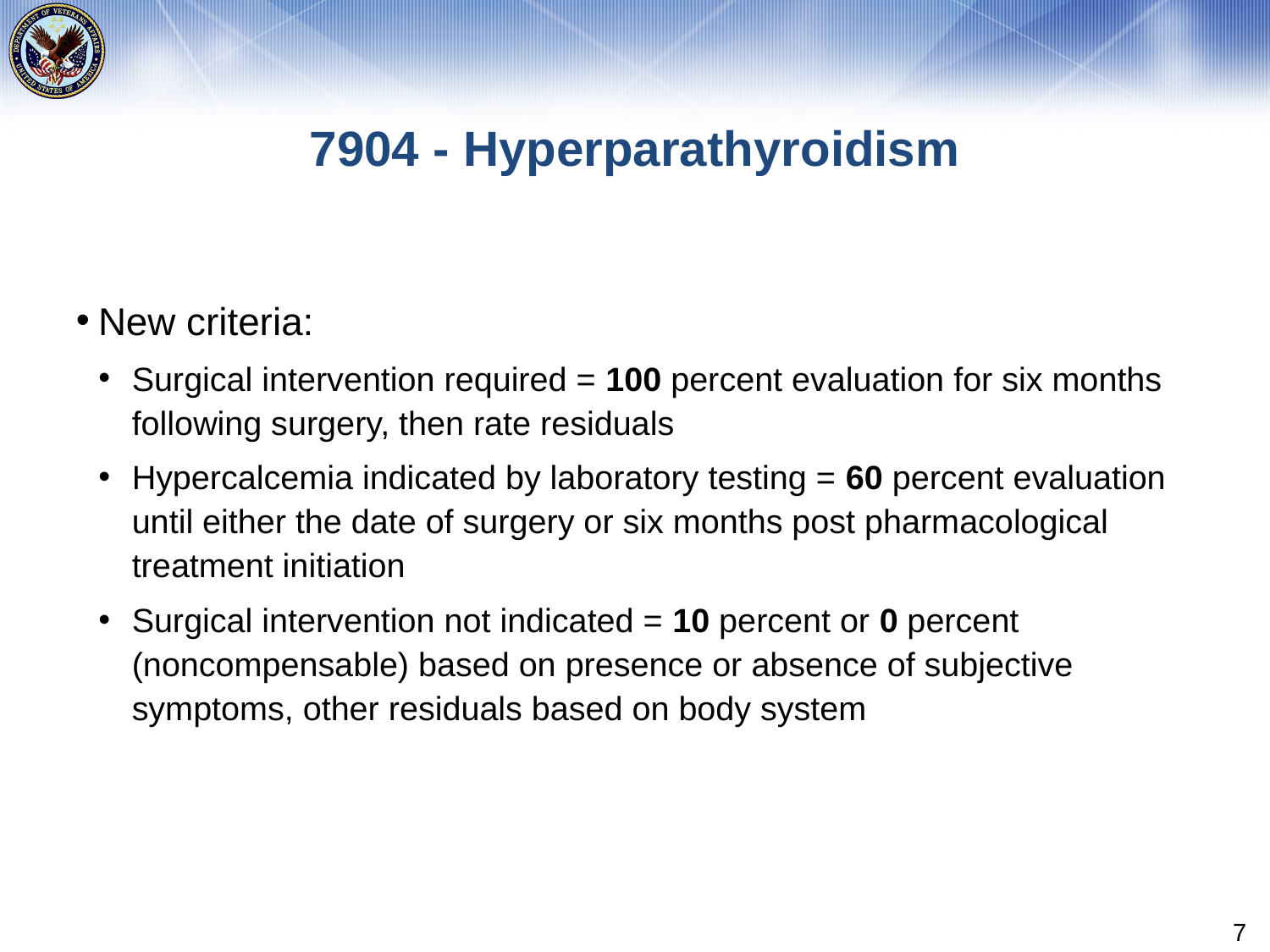

# 7904 - Hyperparathyroidism
New criteria:
Surgical intervention required = 100 percent evaluation for six months following surgery, then rate residuals
Hypercalcemia indicated by laboratory testing = 60 percent evaluation until either the date of surgery or six months post pharmacological treatment initiation
Surgical intervention not indicated = 10 percent or 0 percent (noncompensable) based on presence or absence of subjective symptoms, other residuals based on body system

7